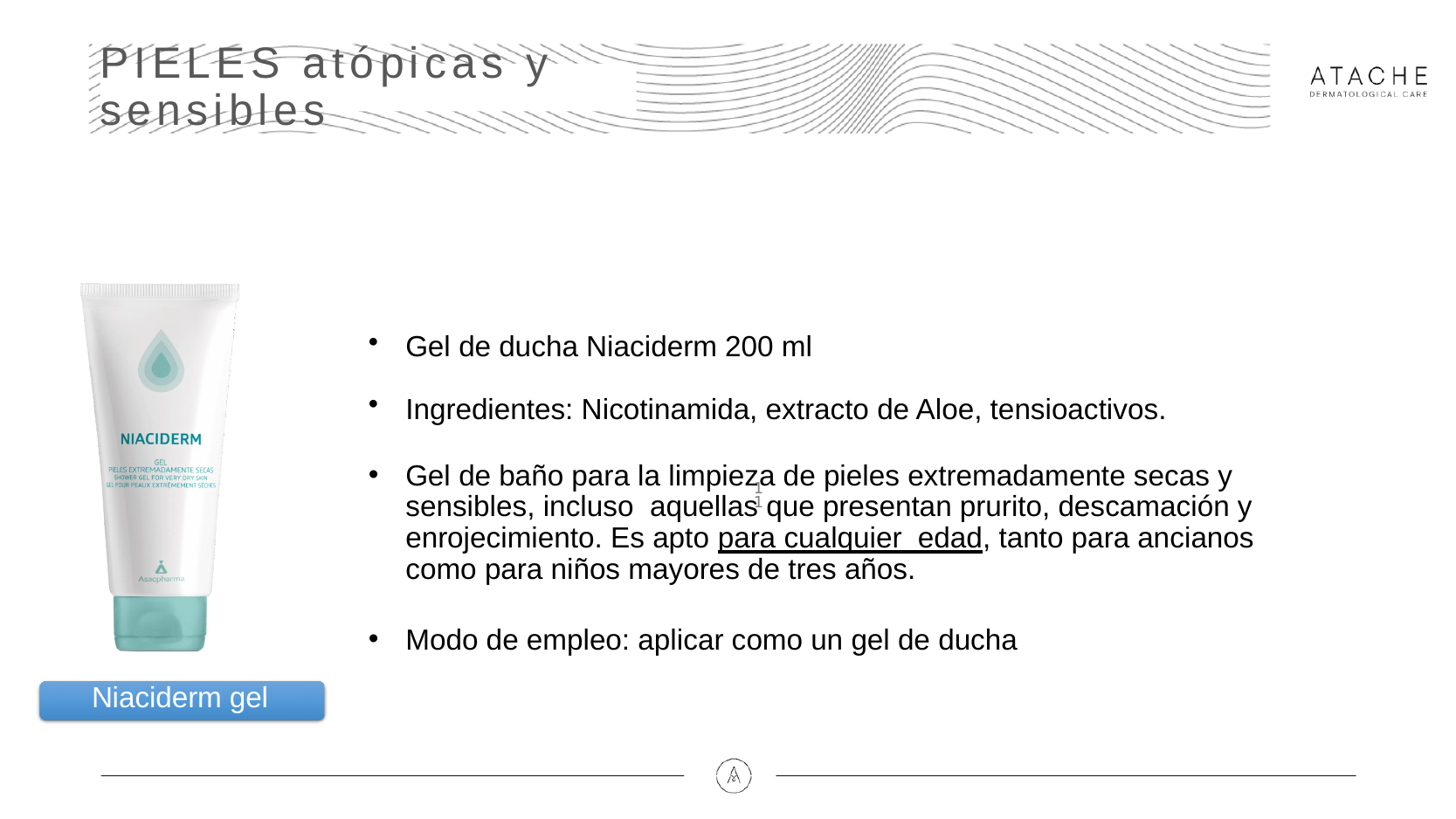

# PIELES atópicas y sensibles

Gel de ducha Niaciderm 200 ml
Ingredientes: Nicotinamida, extracto de Aloe, tensioactivos.

Gel de baño para la limpieza de pieles extremadamente secas y sensibles, incluso  aquellas que presentan prurito, descamación y enrojecimiento. Es apto para cualquier  edad, tanto para ancianos como para niños mayores de tres años.

Modo de empleo: aplicar como un gel de ducha
11

Niaciderm gel